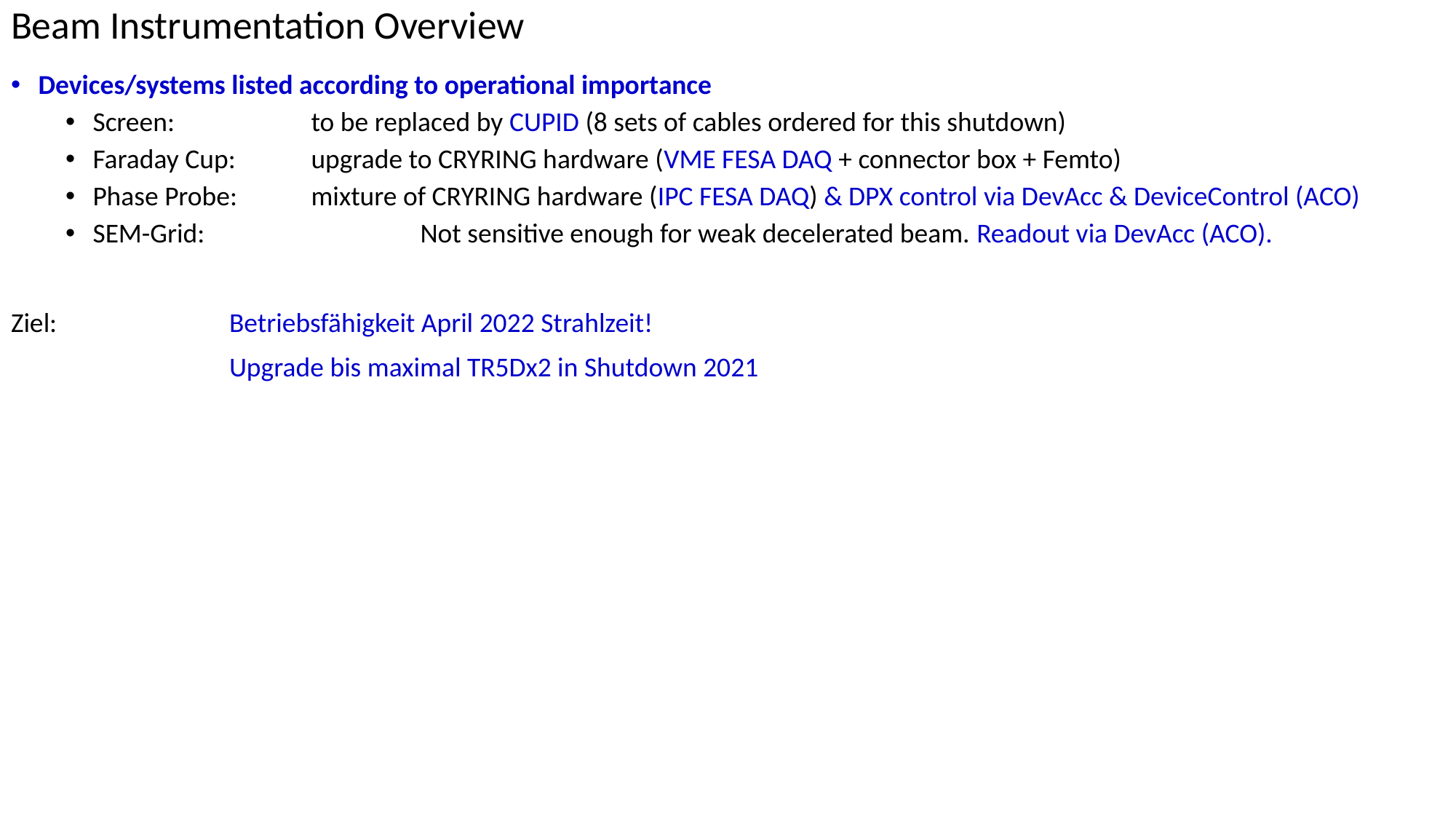

# Beam Instrumentation Overview
Devices/systems listed according to operational importance
Screen:		to be replaced by CUPID (8 sets of cables ordered for this shutdown)
Faraday Cup:	upgrade to CRYRING hardware (VME FESA DAQ + connector box + Femto)
Phase Probe:	mixture of CRYRING hardware (IPC FESA DAQ) & DPX control via DevAcc & DeviceControl (ACO)
SEM-Grid:		Not sensitive enough for weak decelerated beam. Readout via DevAcc (ACO).

Ziel: 		Betriebsfähigkeit April 2022 Strahlzeit!
		Upgrade bis maximal TR5Dx2 in Shutdown 2021